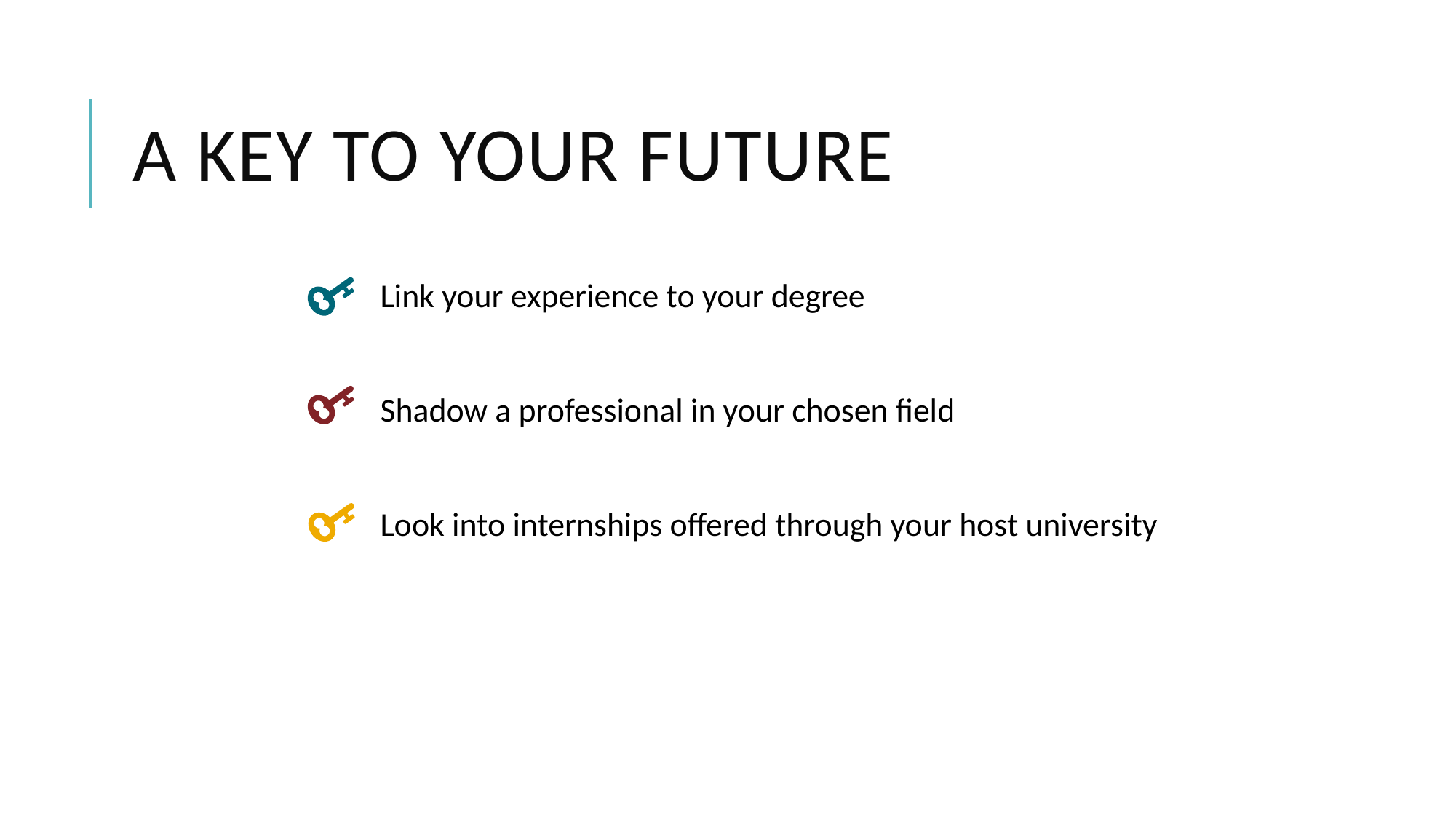

# A key TO your future
Link your experience to your degree

Shadow a professional in your chosen field

Look into internships offered through your host university